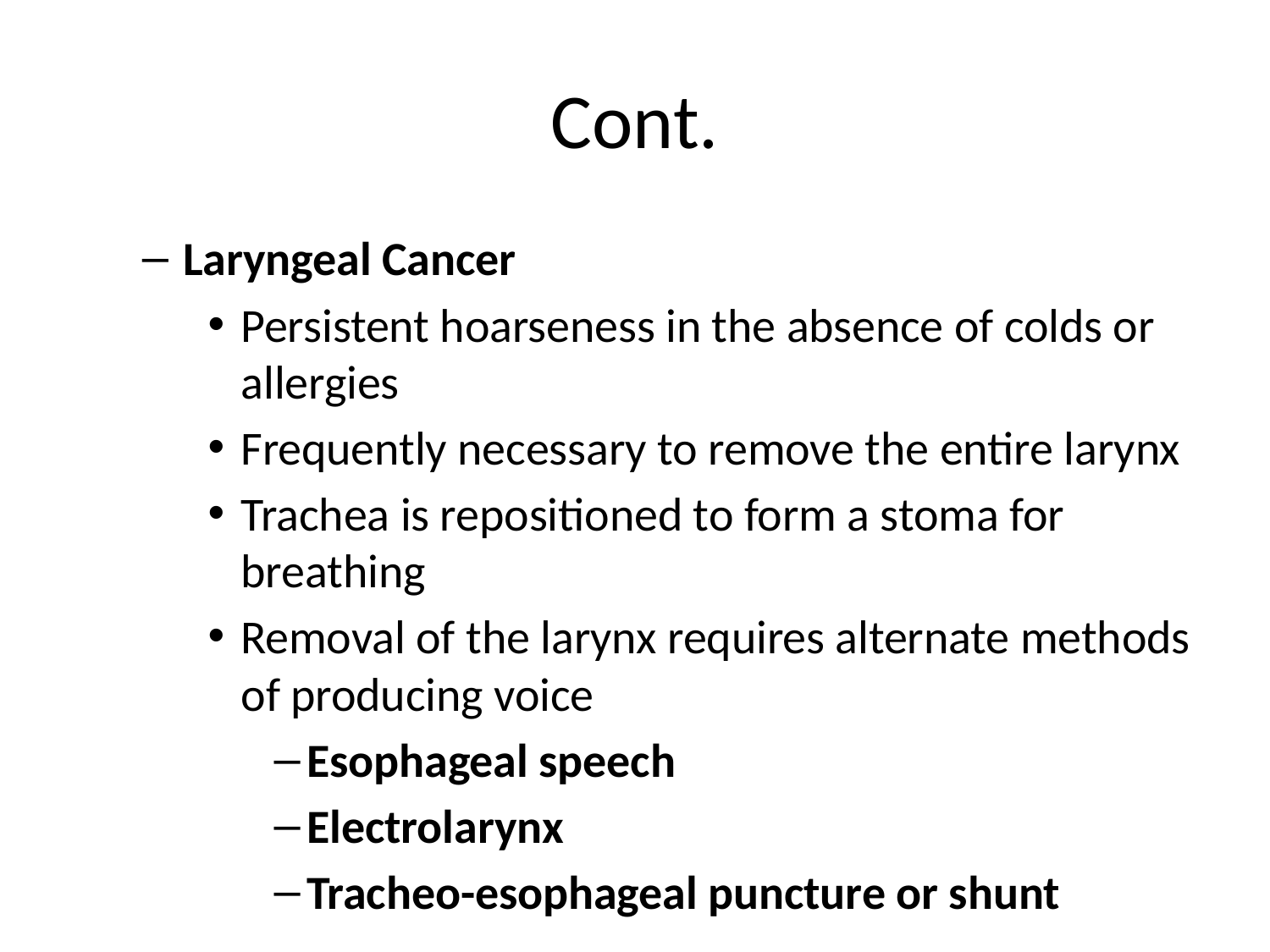

# Cont.
Laryngeal Cancer
Persistent hoarseness in the absence of colds or allergies
Frequently necessary to remove the entire larynx
Trachea is repositioned to form a stoma for breathing
Removal of the larynx requires alternate methods of producing voice
Esophageal speech
Electrolarynx
Tracheo-esophageal puncture or shunt